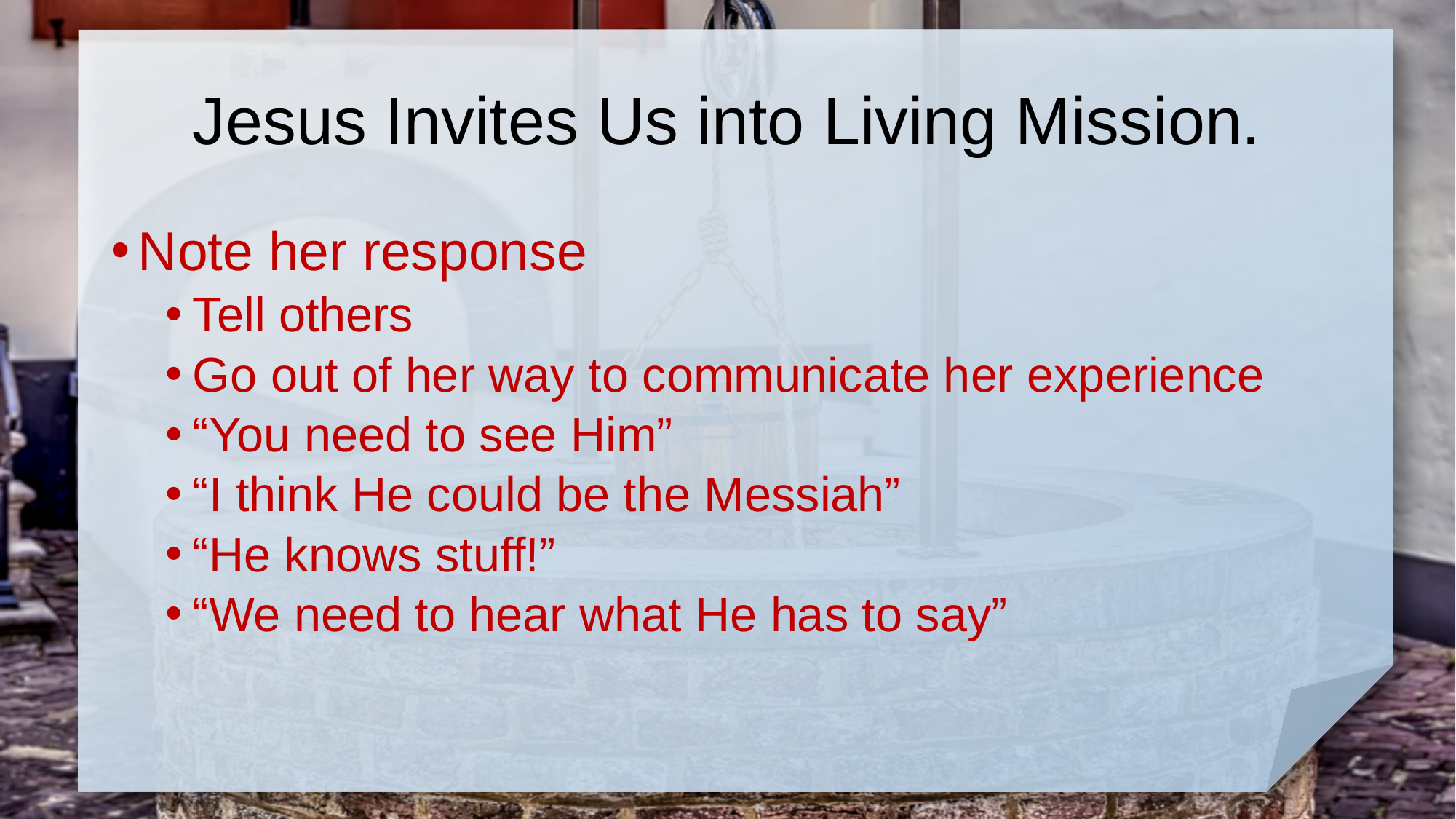

# Jesus Invites Us into Living Mission.
Note her response
Tell others
Go out of her way to communicate her experience
“You need to see Him”
“I think He could be the Messiah”
“He knows stuff!”
“We need to hear what He has to say”